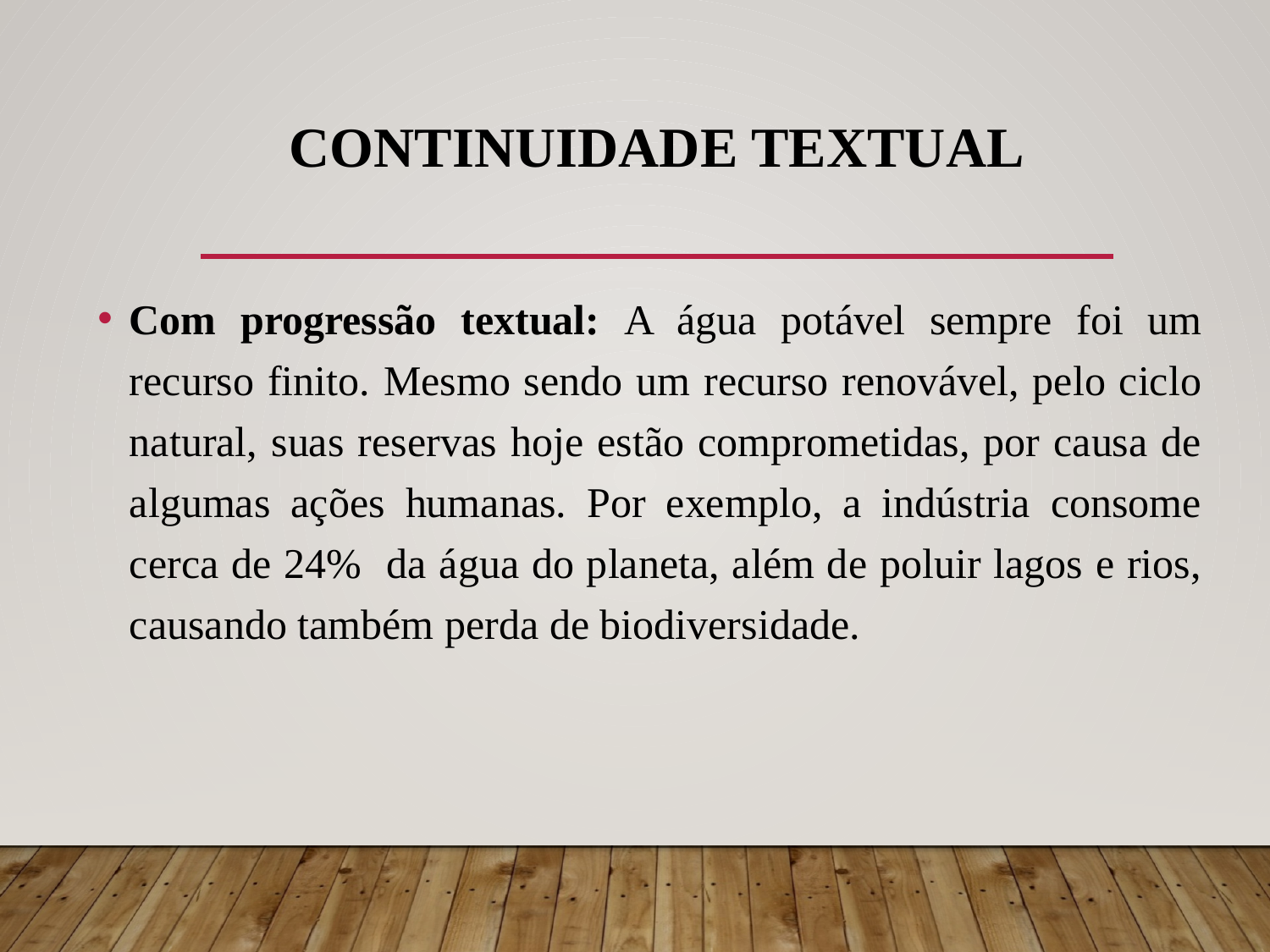

# CONTINUIDADE TEXTUAL

Com progressão textual: A água potável sempre foi um recurso finito. Mesmo sendo um recurso renovável, pelo ciclo natural, suas reservas hoje estão comprometidas, por causa de algumas ações humanas. Por exemplo, a indústria consome cerca de 24%  da água do planeta, além de poluir lagos e rios, causando também perda de biodiversidade.